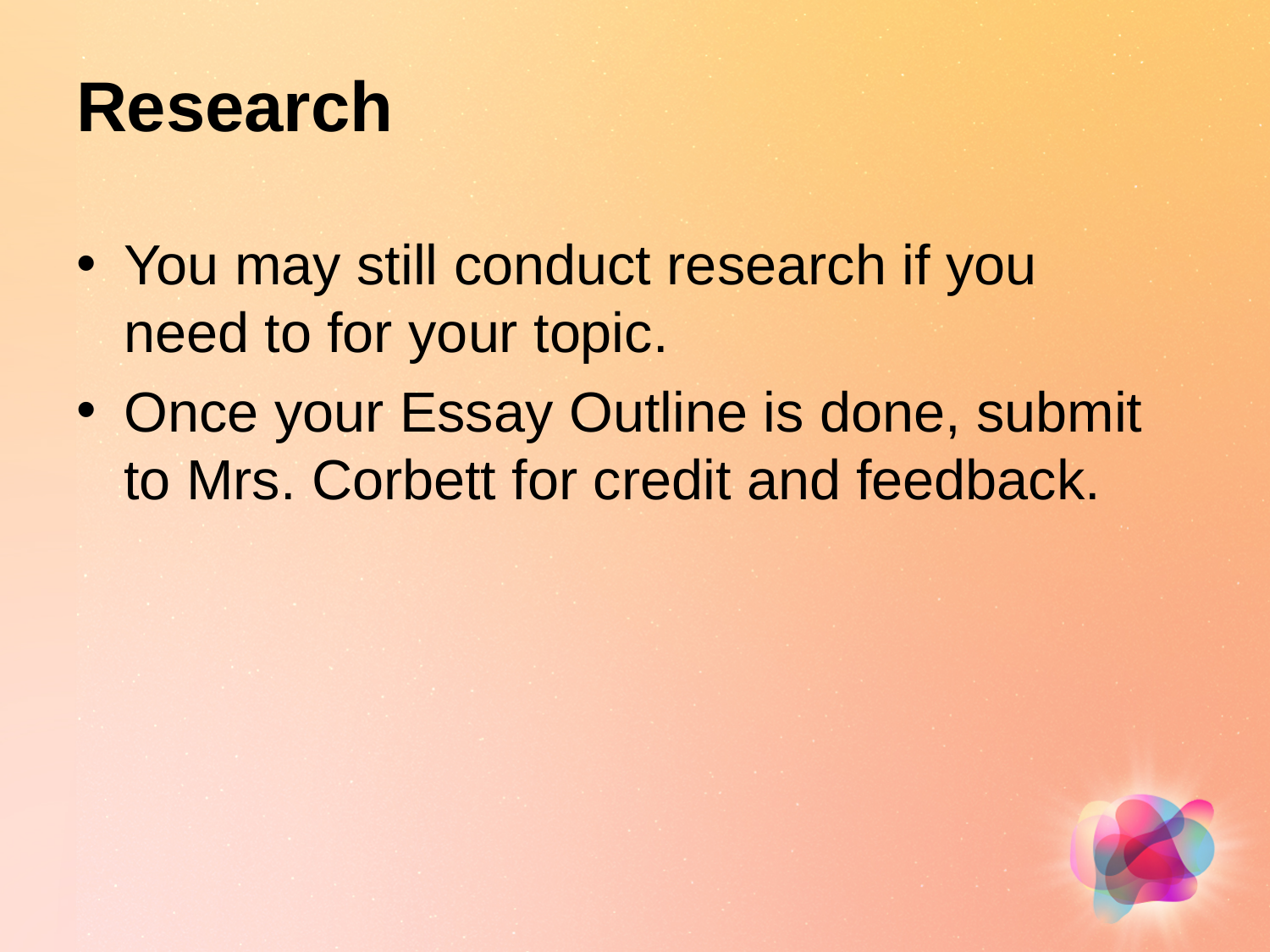

# Research
You may still conduct research if you      need to for your topic.
Once your Essay Outline is done, submit to Mrs. Corbett for credit and feedback.